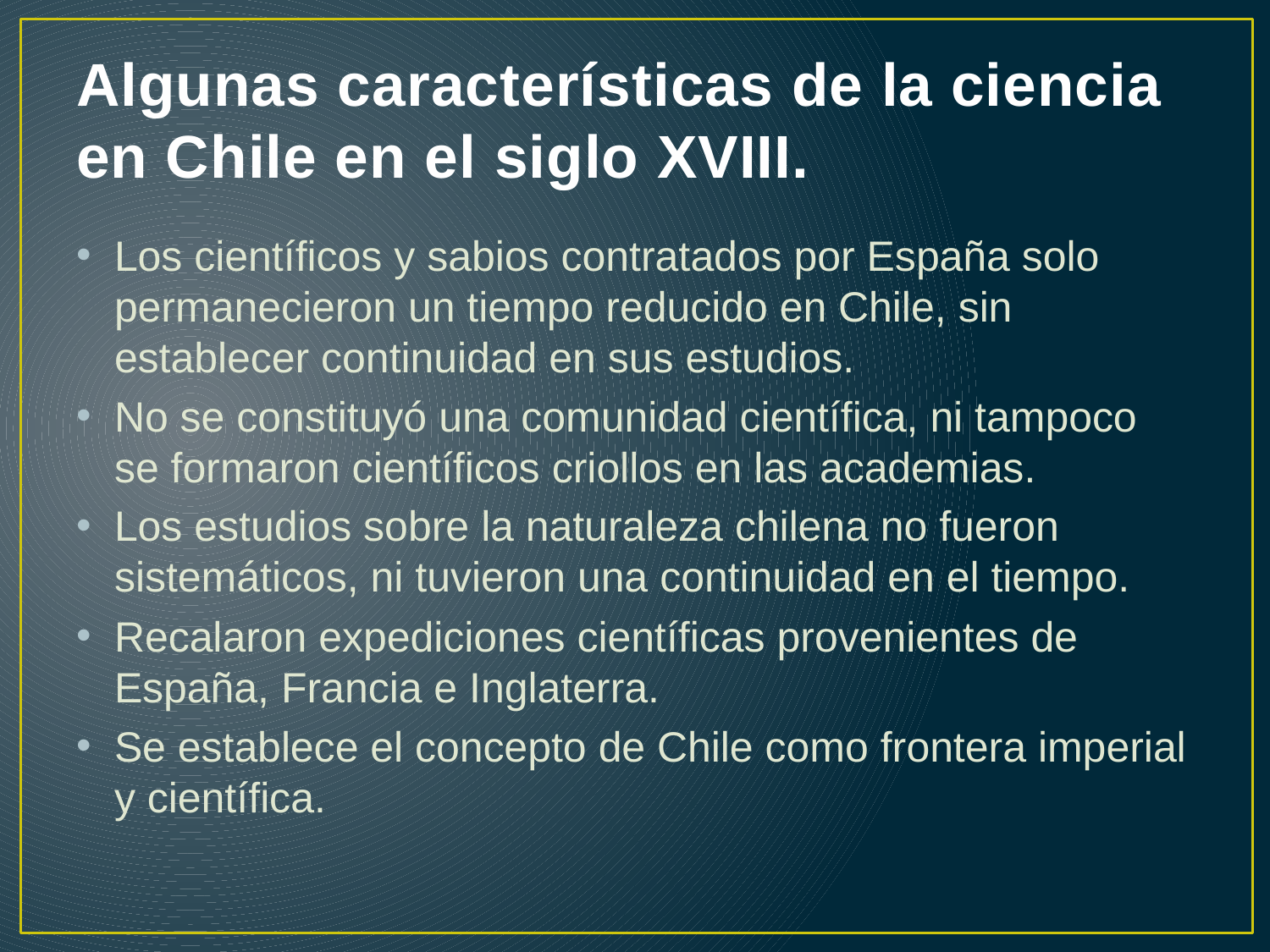

# Algunas características de la ciencia en Chile en el siglo XVIII.
Los científicos y sabios contratados por España solo permanecieron un tiempo reducido en Chile, sin establecer continuidad en sus estudios.
No se constituyó una comunidad científica, ni tampoco se formaron científicos criollos en las academias.
Los estudios sobre la naturaleza chilena no fueron sistemáticos, ni tuvieron una continuidad en el tiempo.
Recalaron expediciones científicas provenientes de España, Francia e Inglaterra.
Se establece el concepto de Chile como frontera imperial y científica.